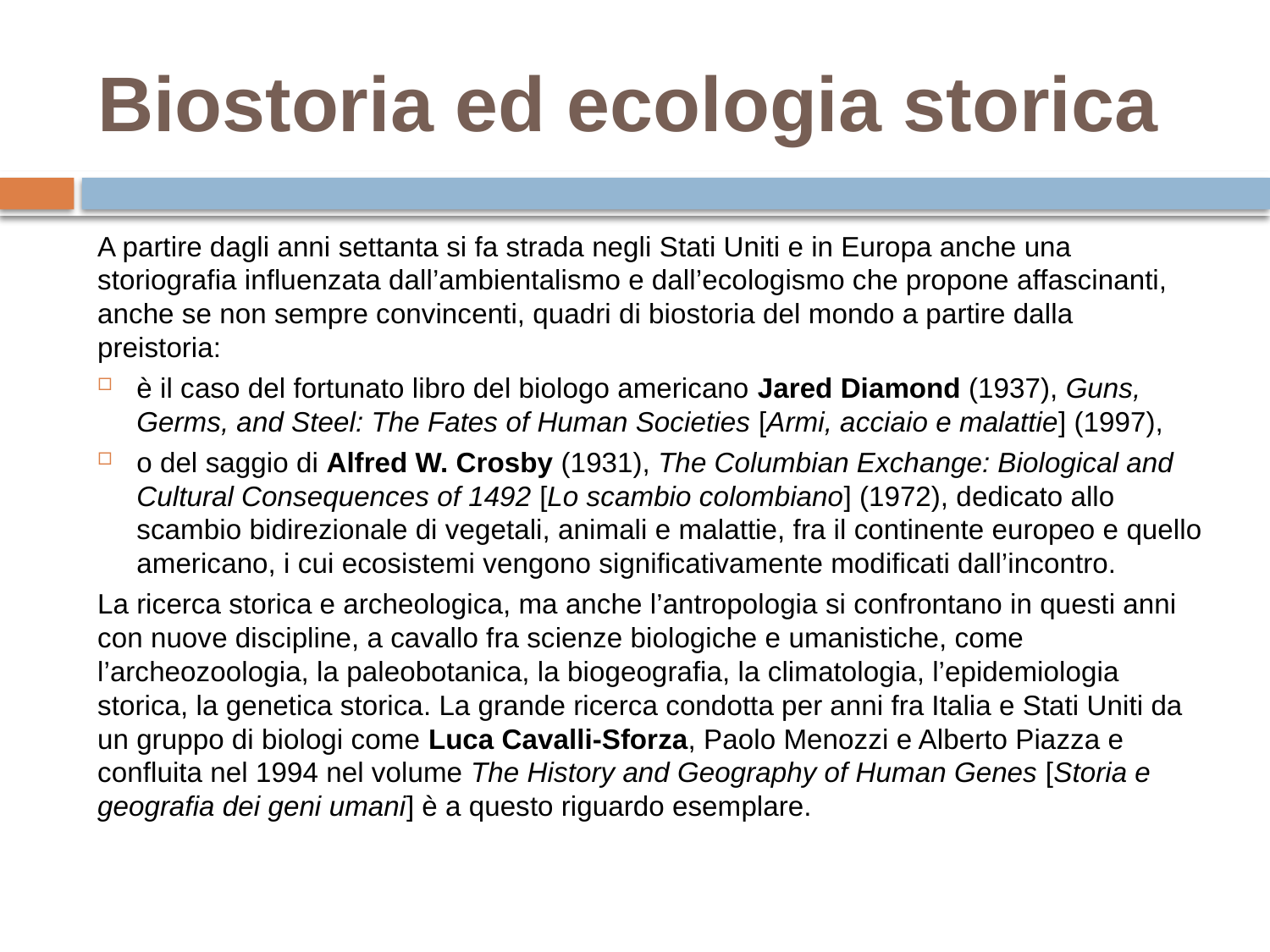

# Biostoria ed ecologia storica
A partire dagli anni settanta si fa strada negli Stati Uniti e in Europa anche una storiografia influenzata dall’ambientalismo e dall’ecologismo che propone affascinanti, anche se non sempre convincenti, quadri di biostoria del mondo a partire dalla preistoria:
è il caso del fortunato libro del biologo americano Jared Diamond (1937), Guns, Germs, and Steel: The Fates of Human Societies [Armi, acciaio e malattie] (1997),
o del saggio di Alfred W. Crosby (1931), The Columbian Exchange: Biological and Cultural Consequences of 1492 [Lo scambio colombiano] (1972), dedicato allo scambio bidirezionale di vegetali, animali e malattie, fra il continente europeo e quello americano, i cui ecosistemi vengono significativamente modificati dall’incontro.
La ricerca storica e archeologica, ma anche l’antropologia si confrontano in questi anni con nuove discipline, a cavallo fra scienze biologiche e umanistiche, come l’archeozoologia, la paleobotanica, la biogeografia, la climatologia, l’epidemiologia storica, la genetica storica. La grande ricerca condotta per anni fra Italia e Stati Uniti da un gruppo di biologi come Luca Cavalli-Sforza, Paolo Menozzi e Alberto Piazza e confluita nel 1994 nel volume The History and Geography of Human Genes [Storia e geografia dei geni umani] è a questo riguardo esemplare.